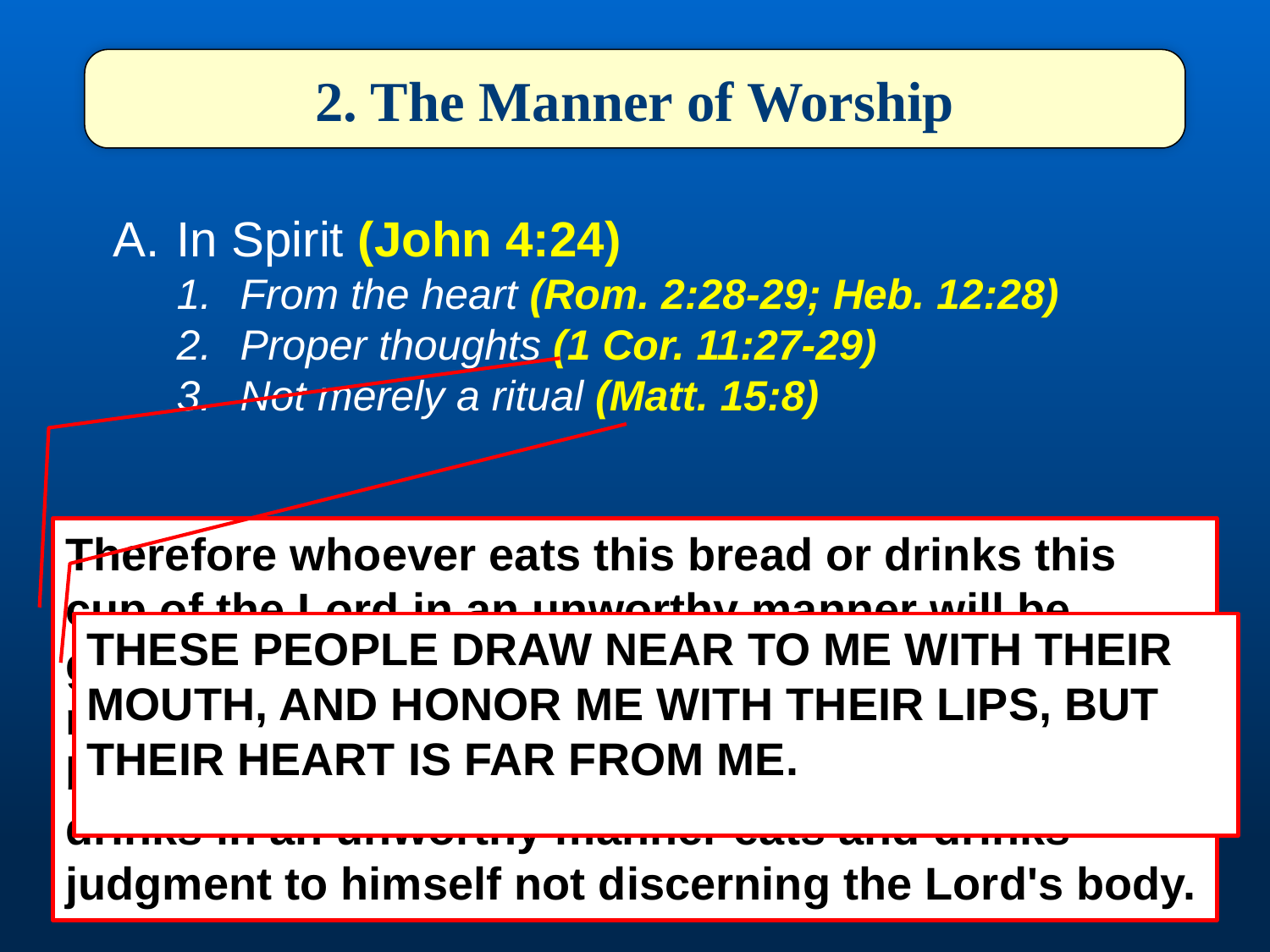

2. The Manner of Worship
In Spirit (John 4:24)
From the heart (Rom. 2:28-29; Heb. 12:28)
Proper thoughts (1 Cor. 11:27-29)
Not merely a ritual (Matt. 15:8)
Therefore whoever eats this bread or drinks this cup of the Lord in an unworthy manner will be guilty of the body and blood of the Lord. But let a man examine himself, and so let him eat of the bread and drink of the cup. For he who eats and drinks in an unworthy manner eats and drinks judgment to himself not discerning the Lord's body.
THESE PEOPLE DRAW NEAR TO ME WITH THEIR MOUTH, AND HONOR ME WITH THEIR LIPS, BUT THEIR HEART IS FAR FROM ME.